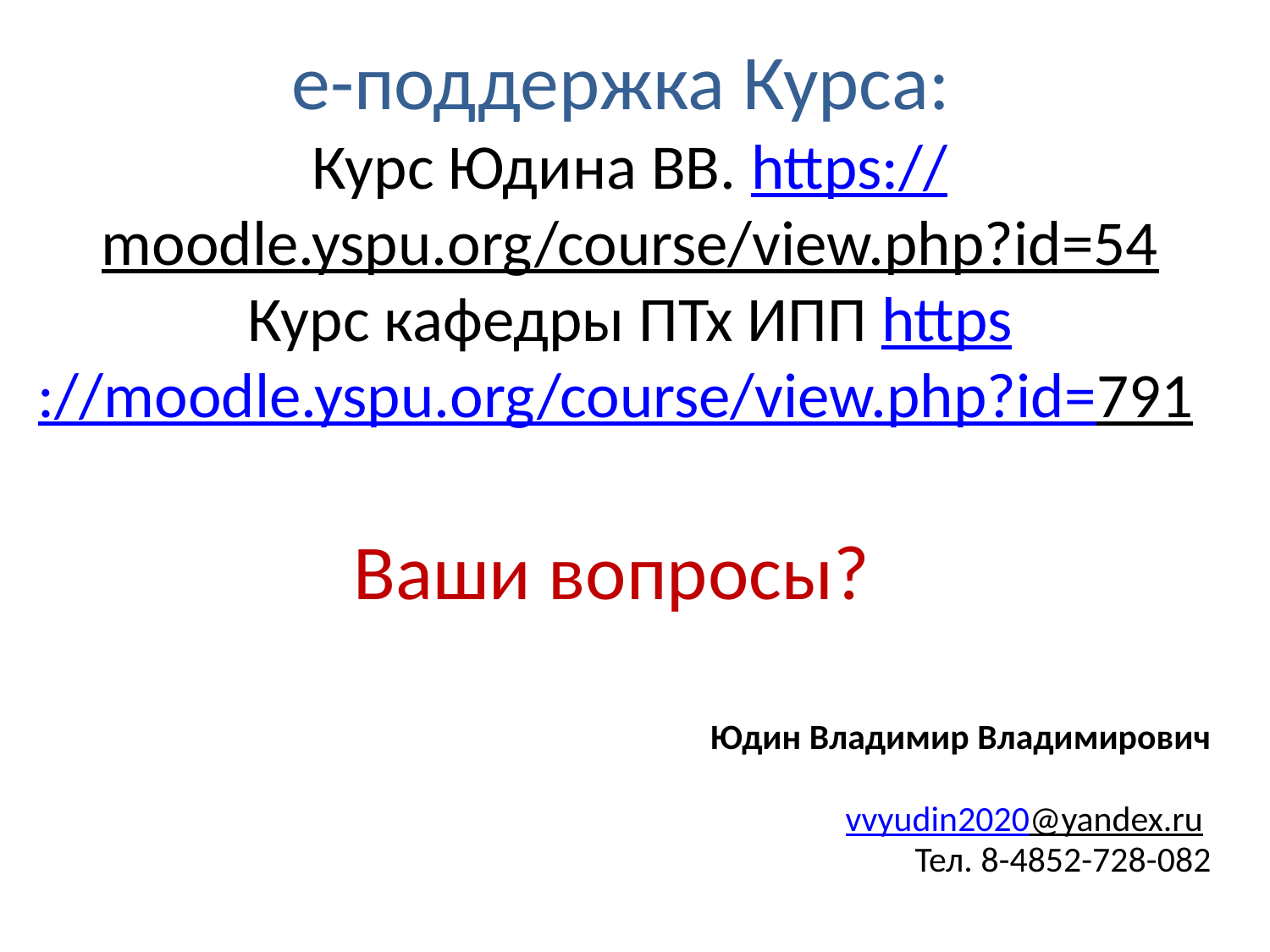

е-поддержка Курса:
Курс Юдина ВВ. https://moodle.yspu.org/course/view.php?id=54
Курс кафедры ПТх ИПП https://moodle.yspu.org/course/view.php?id=791
Ваши вопросы?
Юдин Владимир Владимирович

vvyudin2020@yandex.ru
Тел. 8-4852-728-082